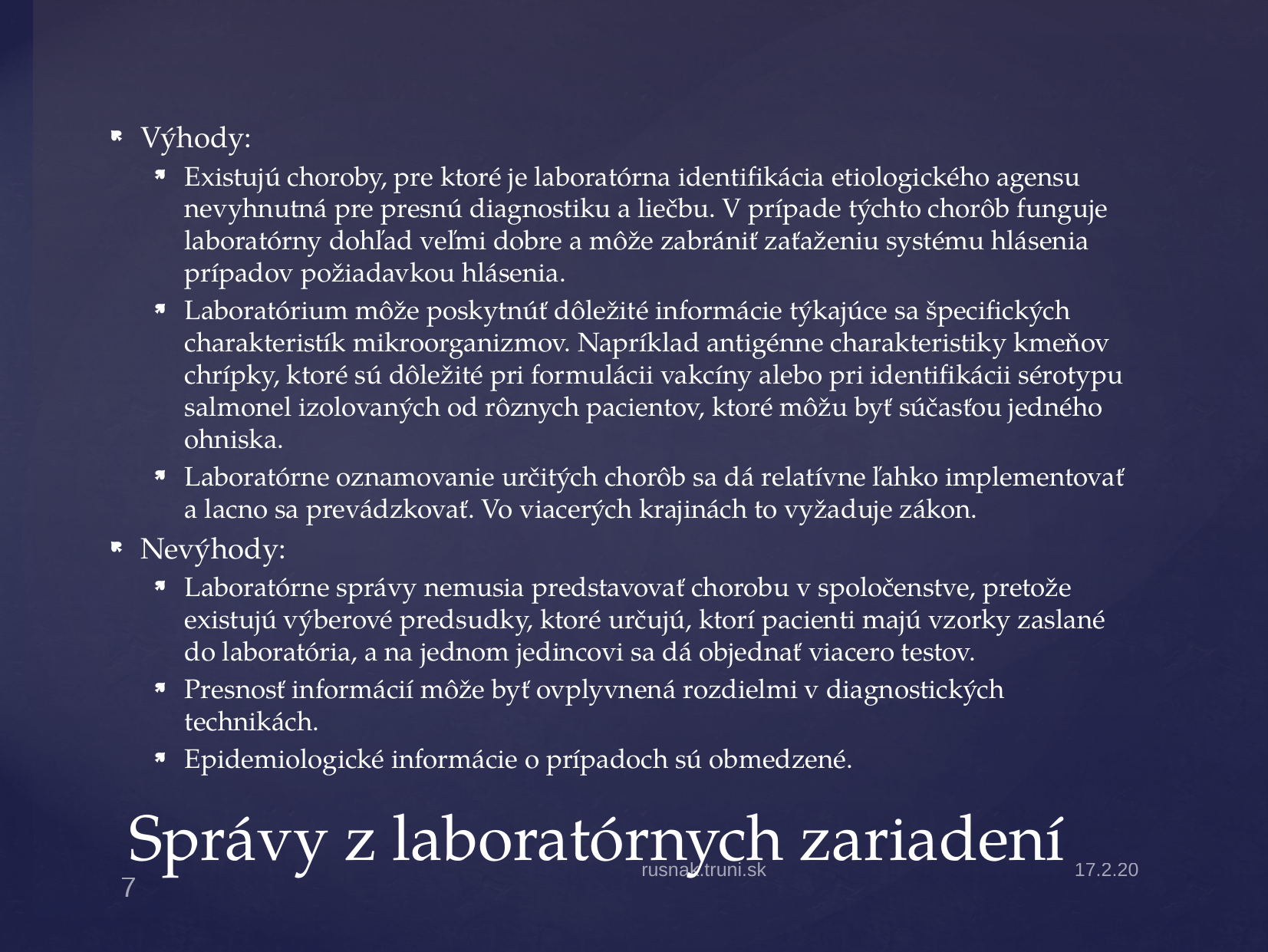

Výhody:
Existujú choroby, pre ktoré je laboratórna identifikácia etiologického agensu nevyhnutná pre presnú diagnostiku a liečbu. V prípade týchto chorôb funguje laboratórny dohľad veľmi dobre a môže zabrániť zaťaženiu systému hlásenia prípadov požiadavkou hlásenia.
Laboratórium môže poskytnúť dôležité informácie týkajúce sa špecifických charakteristík mikroorganizmov. Napríklad antigénne charakteristiky kmeňov chrípky, ktoré sú dôležité pri formulácii vakcíny alebo pri identifikácii sérotypu salmonel izolovaných od rôznych pacientov, ktoré môžu byť súčasťou jedného ohniska.
Laboratórne oznamovanie určitých chorôb sa dá relatívne ľahko implementovať a lacno sa prevádzkovať. Vo viacerých krajinách to vyžaduje zákon.
Nevýhody:
Laboratórne správy nemusia predstavovať chorobu v spoločenstve, pretože existujú výberové predsudky, ktoré určujú, ktorí pacienti majú vzorky zaslané do laboratória, a na jednom jedincovi sa dá objednať viacero testov.
Presnosť informácií môže byť ovplyvnená rozdielmi v diagnostických technikách.
Epidemiologické informácie o prípadoch sú obmedzené.
# Správy z laboratórnych zariadení
rusnak.truni.sk
17.2.20
7